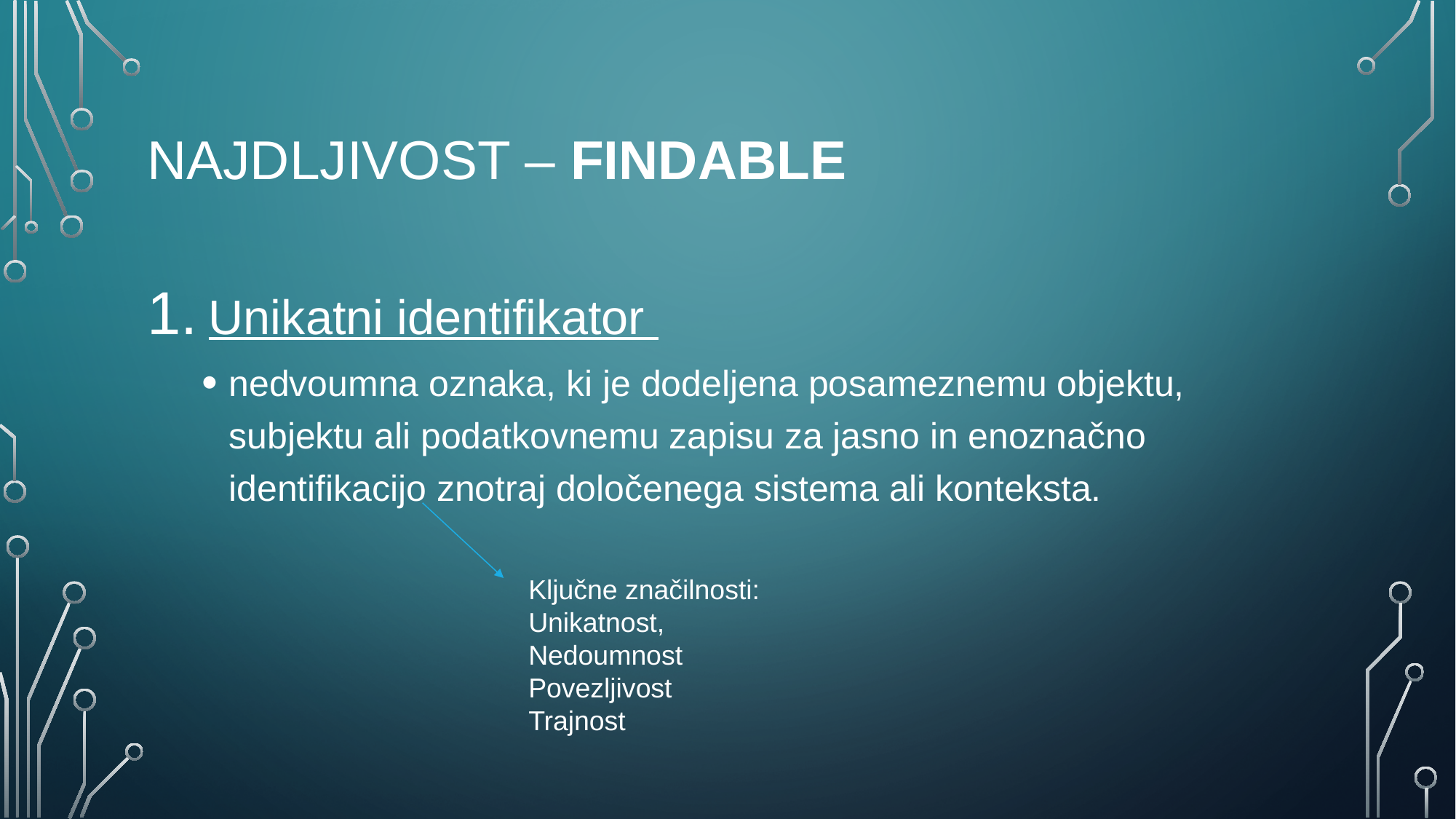

# Najdljivost – Findable
Unikatni identifikator
nedvoumna oznaka, ki je dodeljena posameznemu objektu, subjektu ali podatkovnemu zapisu za jasno in enoznačno identifikacijo znotraj določenega sistema ali konteksta.

Ključne značilnosti:
Unikatnost,
Nedoumnost
Povezljivost
Trajnost